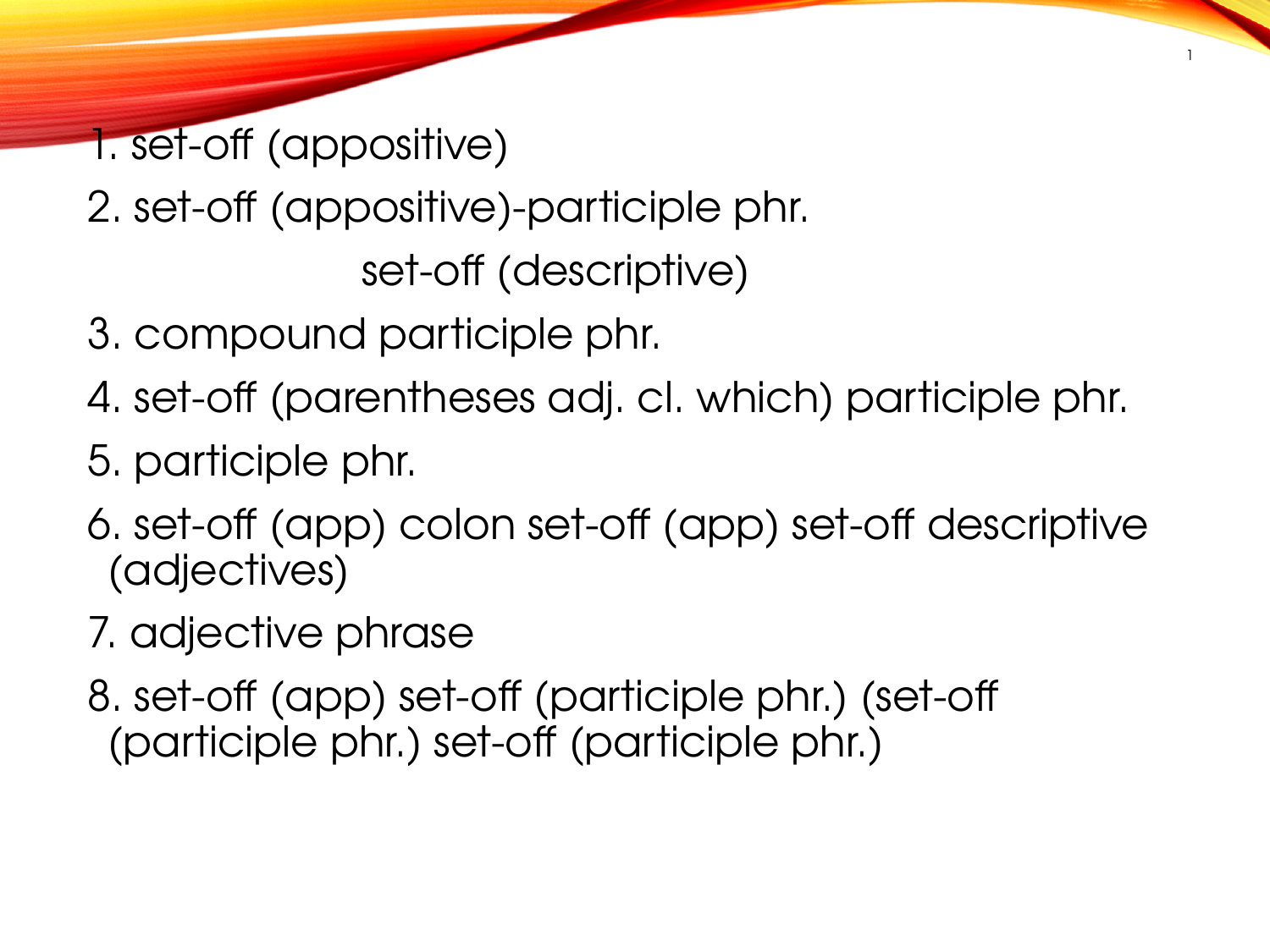

# 1
 1. set-off (appositive)
 2. set-off (appositive)-participle phr.
			set-off (descriptive)
 3. compound participle phr.
 4. set-off (parentheses adj. cl. which) participle phr.
 5. participle phr.
 6. set-off (app) colon set-off (app) set-off descriptive (adjectives)
 7. adjective phrase
 8. set-off (app) set-off (participle phr.) (set-off (participle phr.) set-off (participle phr.)